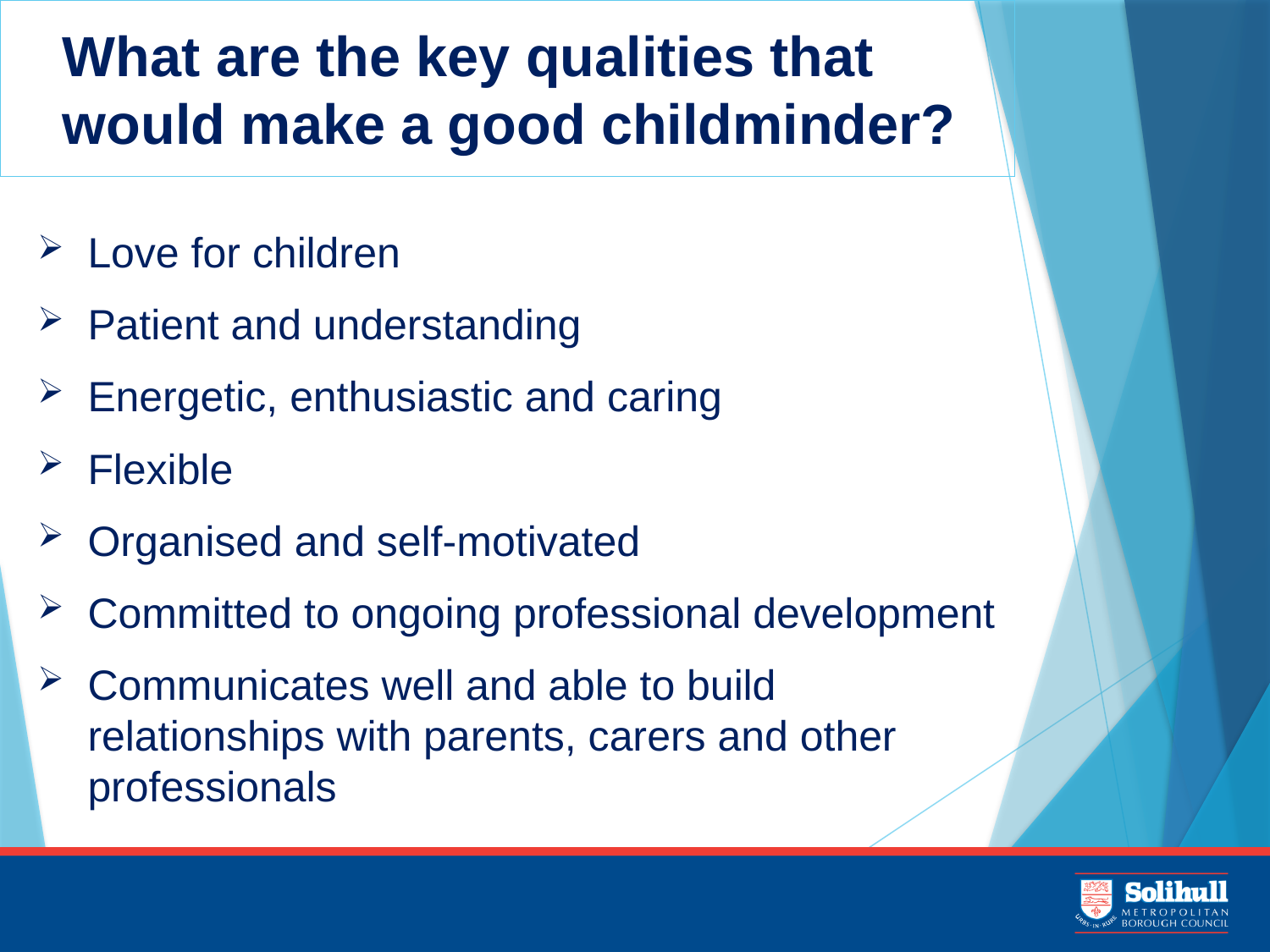

# What are the key qualities that would make a good childminder?
Love for children
Patient and understanding
Energetic, enthusiastic and caring
Flexible
Organised and self-motivated
Committed to ongoing professional development
Communicates well and able to build relationships with parents, carers and other professionals